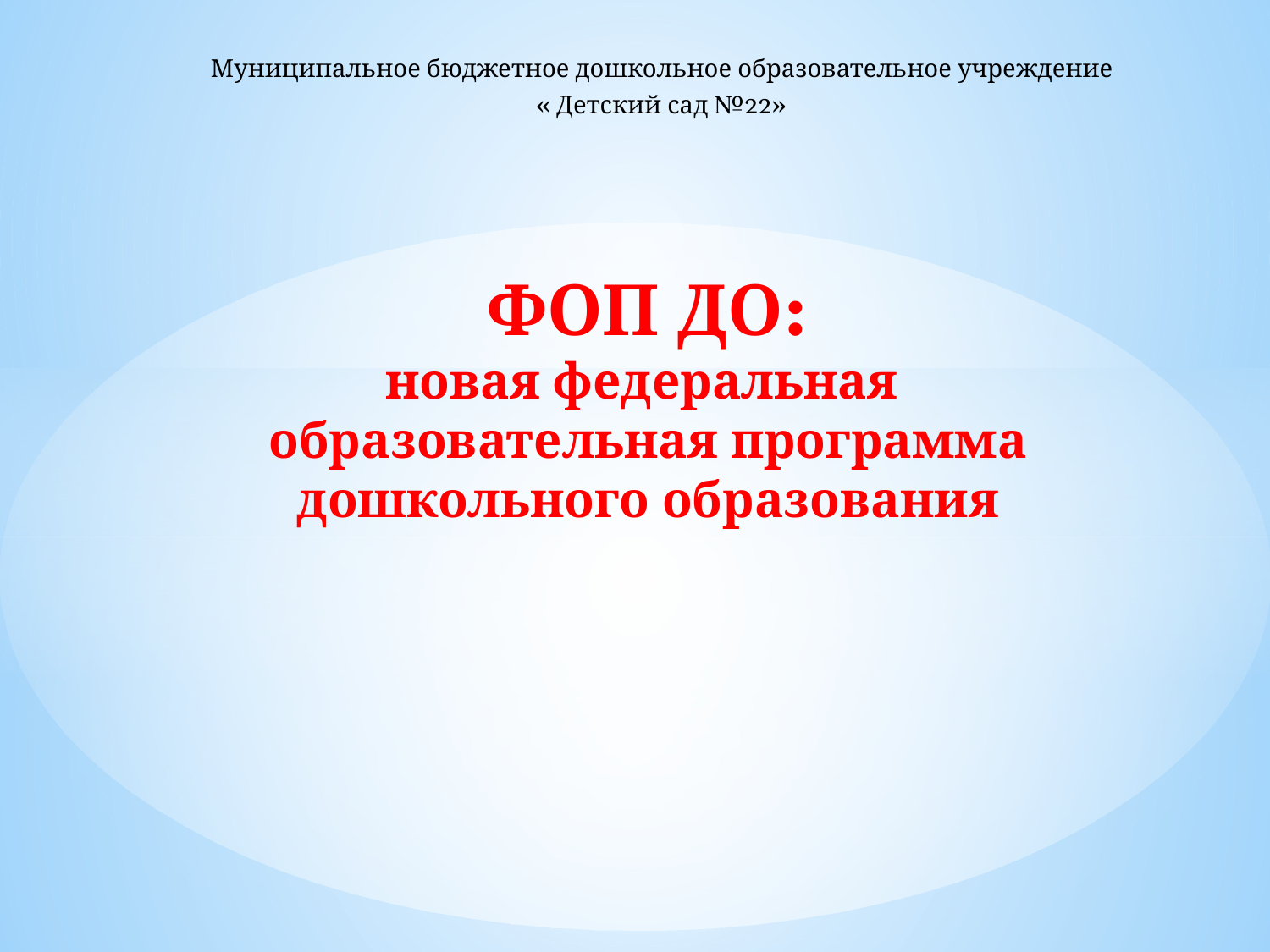

Муниципальное бюджетное дошкольное образовательное учреждение
« Детский сад №22»
ФОП ДО:
новая федеральная
образовательная программа дошкольного образования